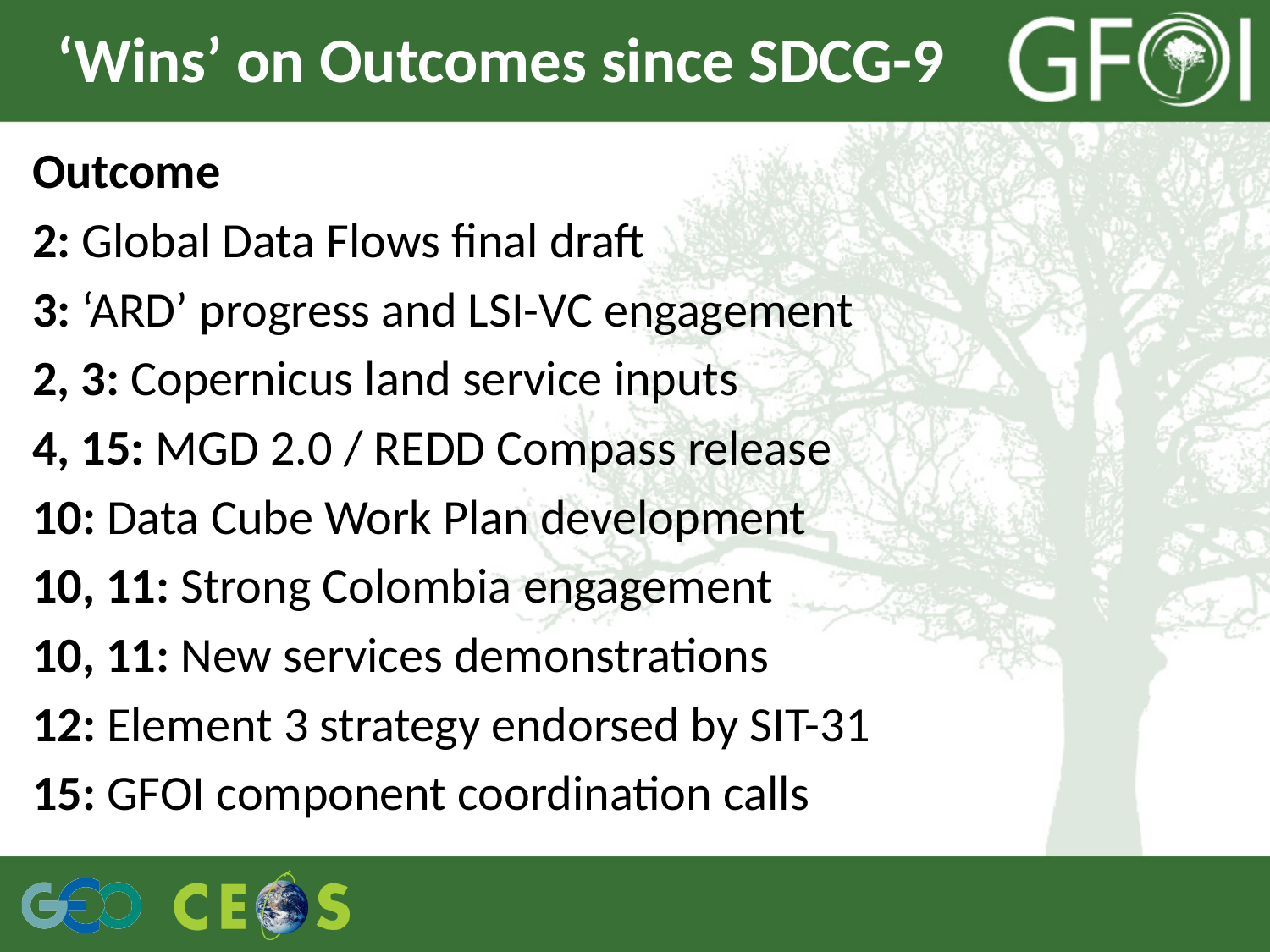

# ‘Wins’ on Outcomes since SDCG-9
Outcome
2: Global Data Flows final draft
3: ‘ARD’ progress and LSI-VC engagement
2, 3: Copernicus land service inputs
4, 15: MGD 2.0 / REDD Compass release
10: Data Cube Work Plan development
10, 11: Strong Colombia engagement
10, 11: New services demonstrations
12: Element 3 strategy endorsed by SIT-31
15: GFOI component coordination calls